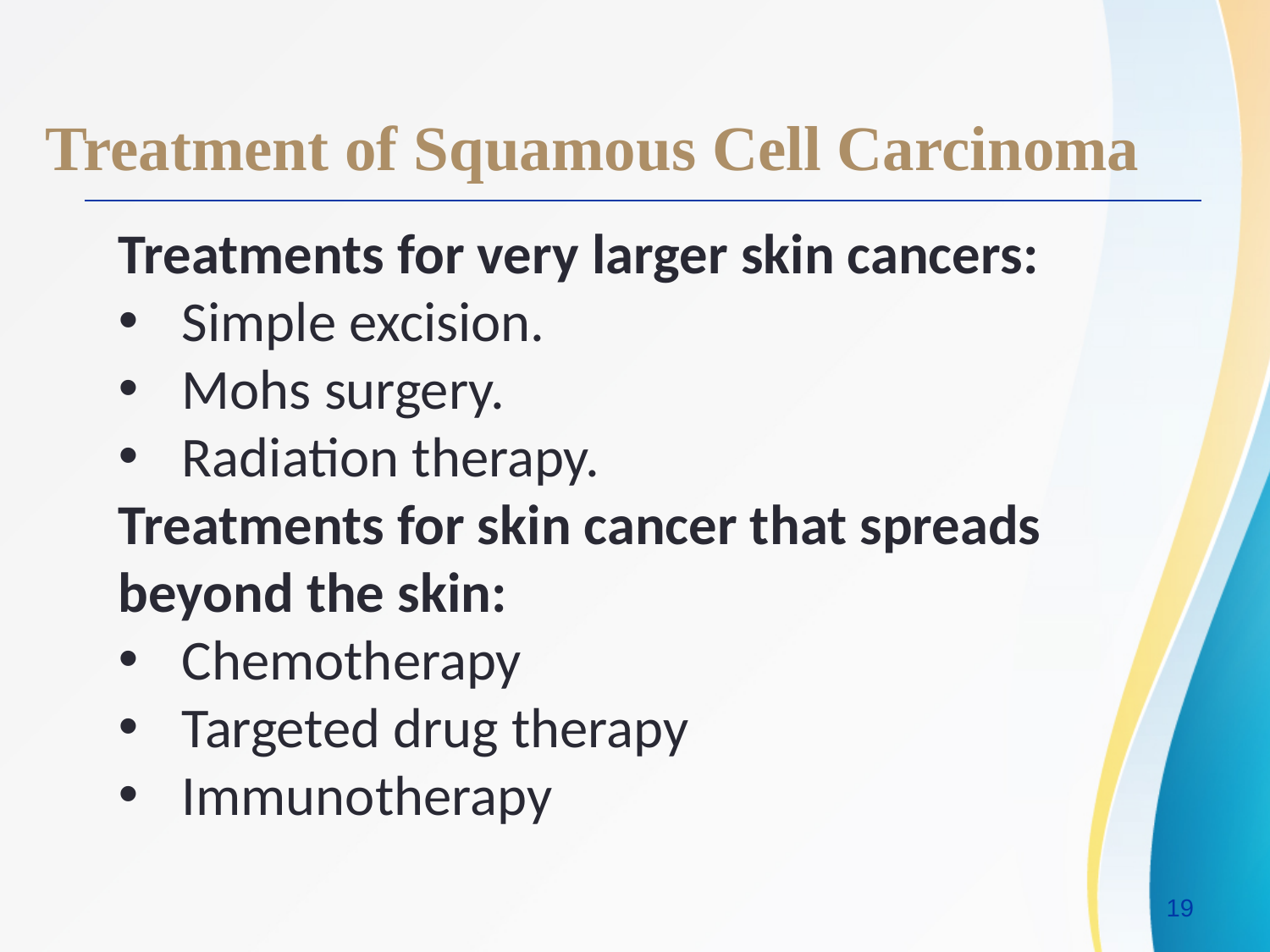

Treatment of Squamous Cell Carcinoma
Treatments for very larger skin cancers:
Simple excision.
Mohs surgery.
Radiation therapy.
Treatments for skin cancer that spreads beyond the skin:
Chemotherapy
Targeted drug therapy
Immunotherapy

19